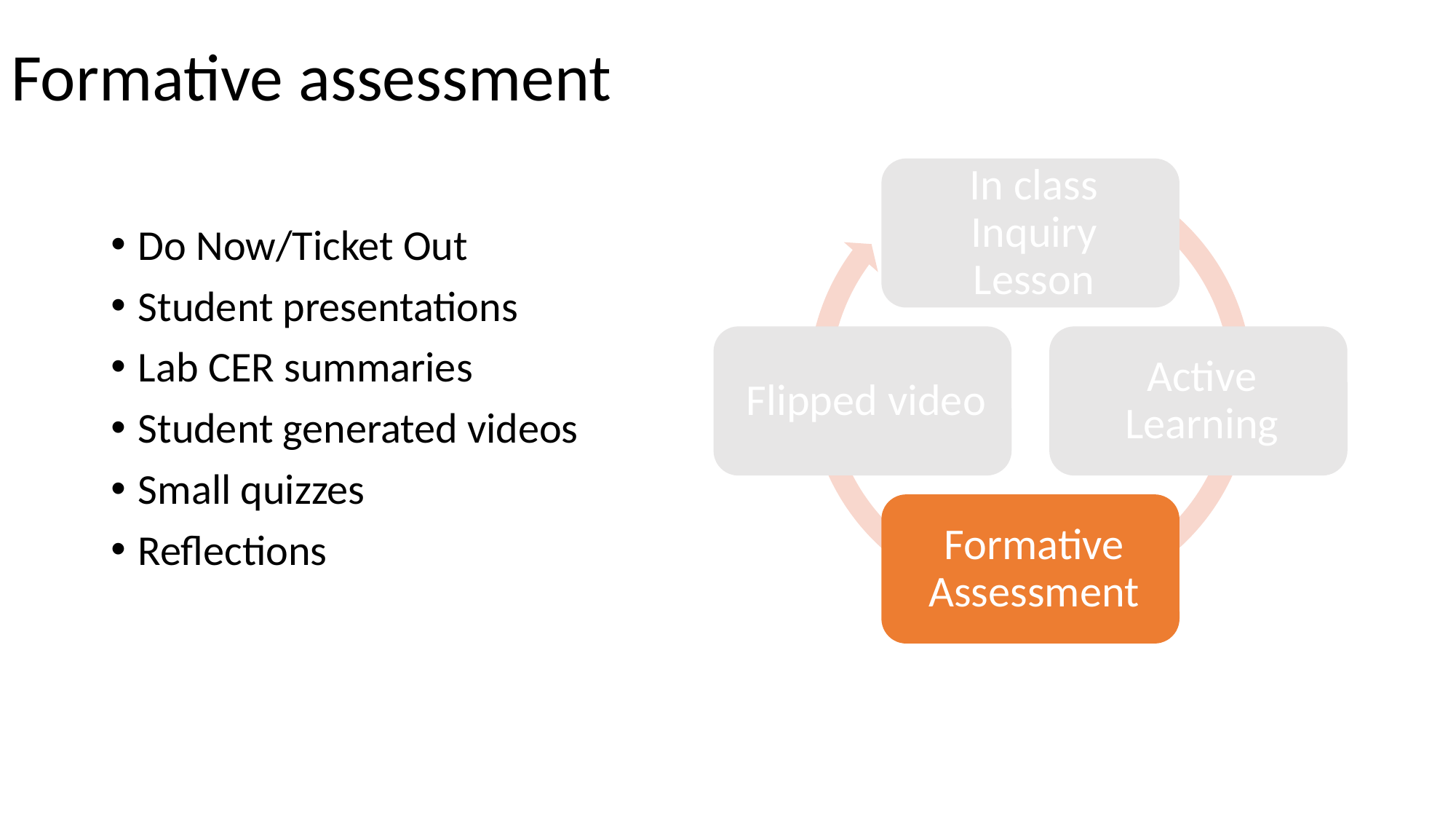

# Formative assessment
In class Inquiry Lesson
Active Learning
Formative Assessment
Flipped video
Do Now/Ticket Out
Student presentations
Lab CER summaries
Student generated videos
Small quizzes
Reflections